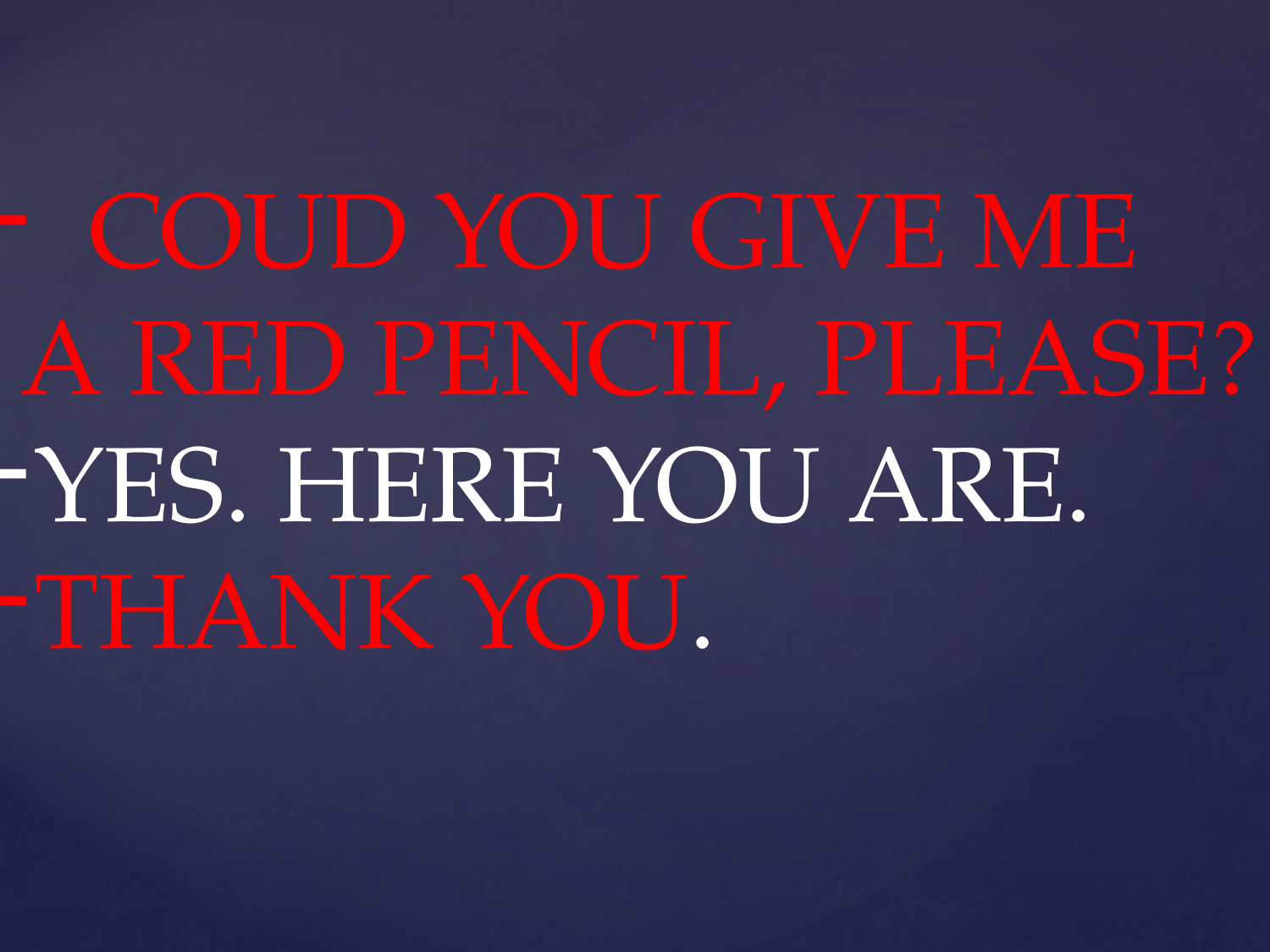

COUD YOU GIVE ME
 A RED PENCIL, PLEASE?
YES. HERE YOU ARE.
THANK YOU.